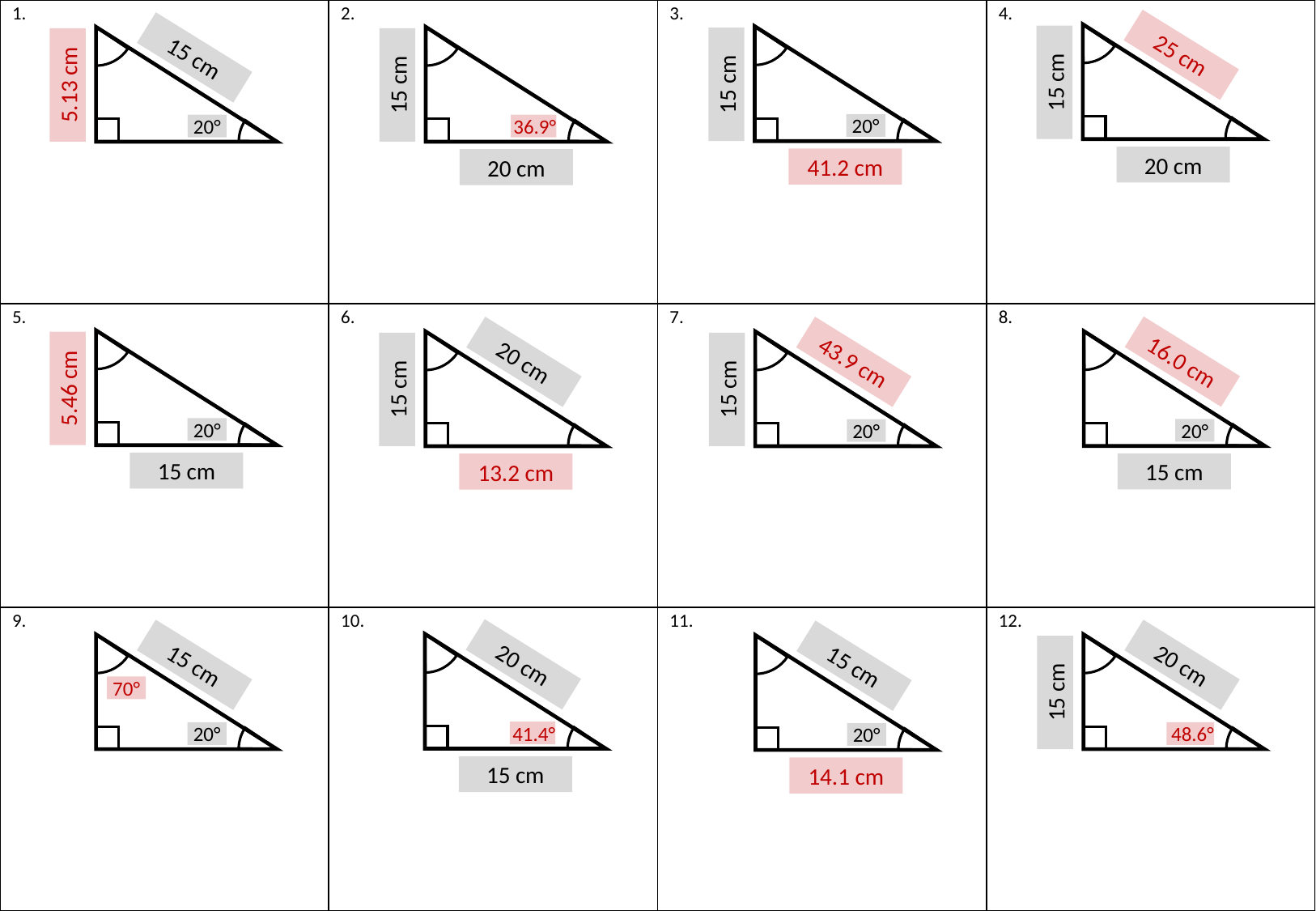

15 cm
5.13 cm

20°

25 cm
15 cm
15 cm
15 cm

20°
36.9°

20 cm
41.2 cm
20 cm

16.0 cm
20 cm
43.9 cm
5.46 cm
15 cm
15 cm

20°
20°
20°

15 cm
15 cm
13.2 cm

20 cm
15 cm
20 cm
15 cm
15 cm
70°

41.4°
20°
48.6°
20°

15 cm
14.1 cm